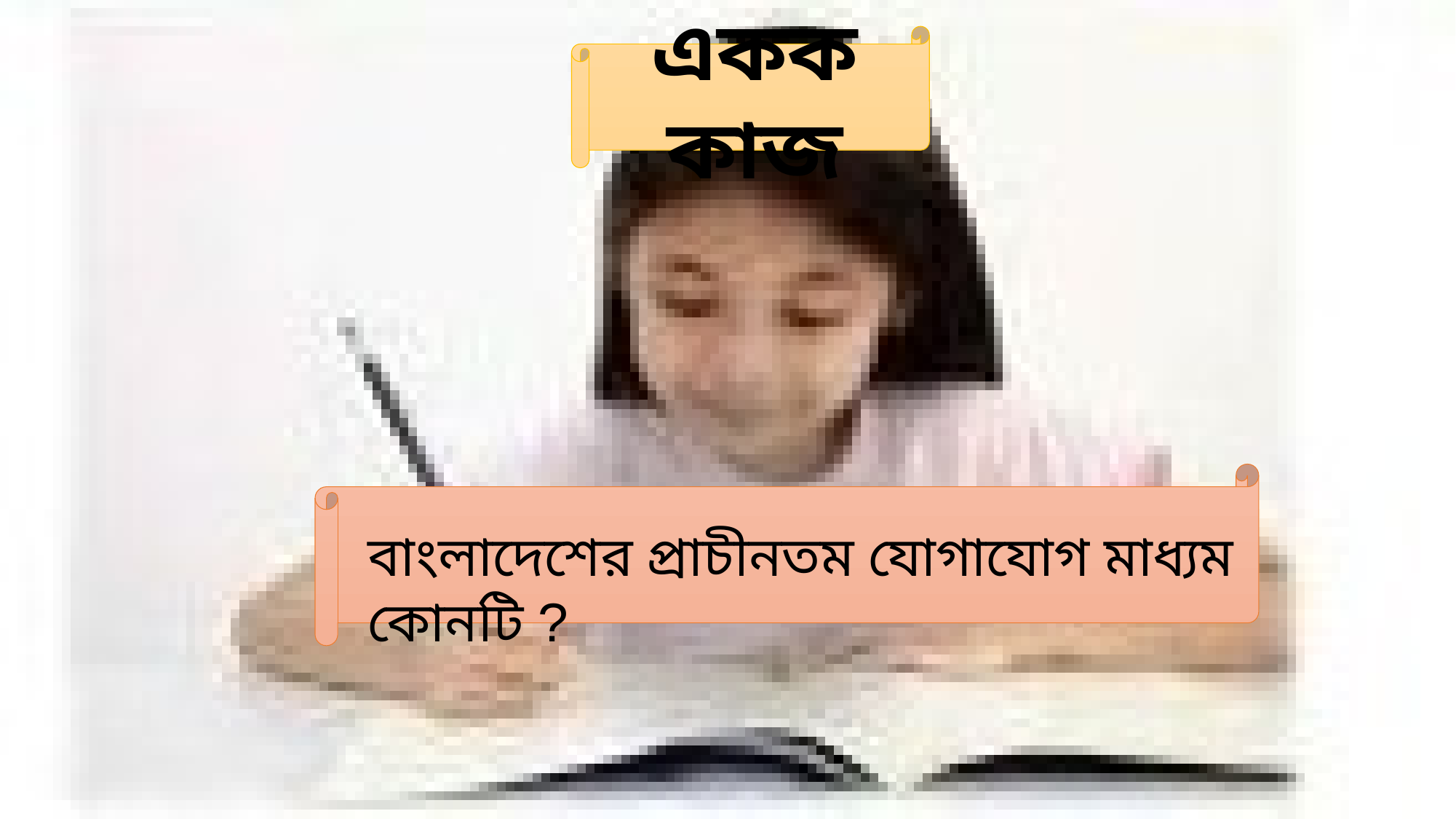

একক কাজ

বাংলাদেশের প্রাচীনতম যোগাযোগ মাধ্যম কোনটি ?